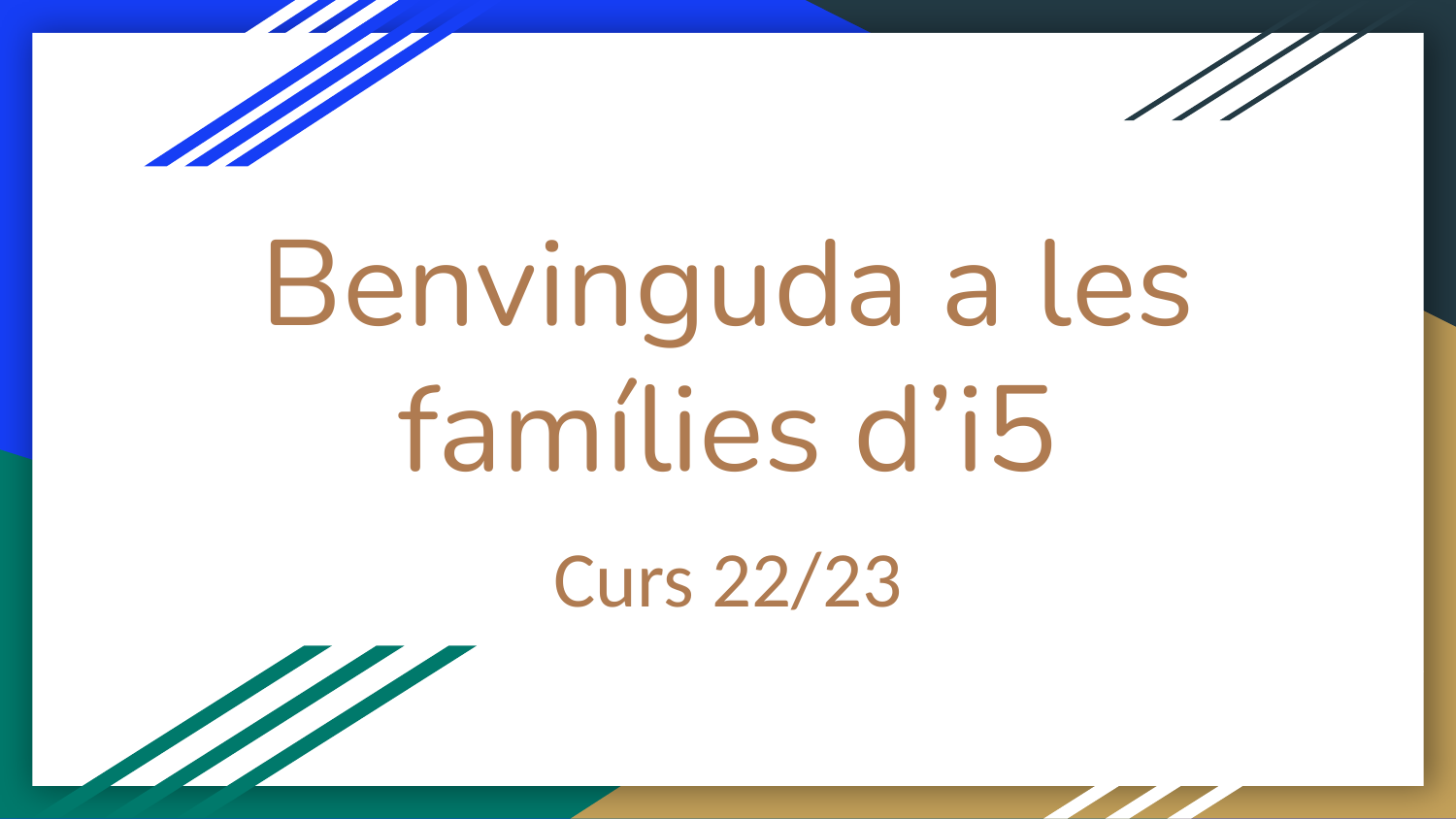

# Benvinguda a les famílies d’i5
Curs 22/23